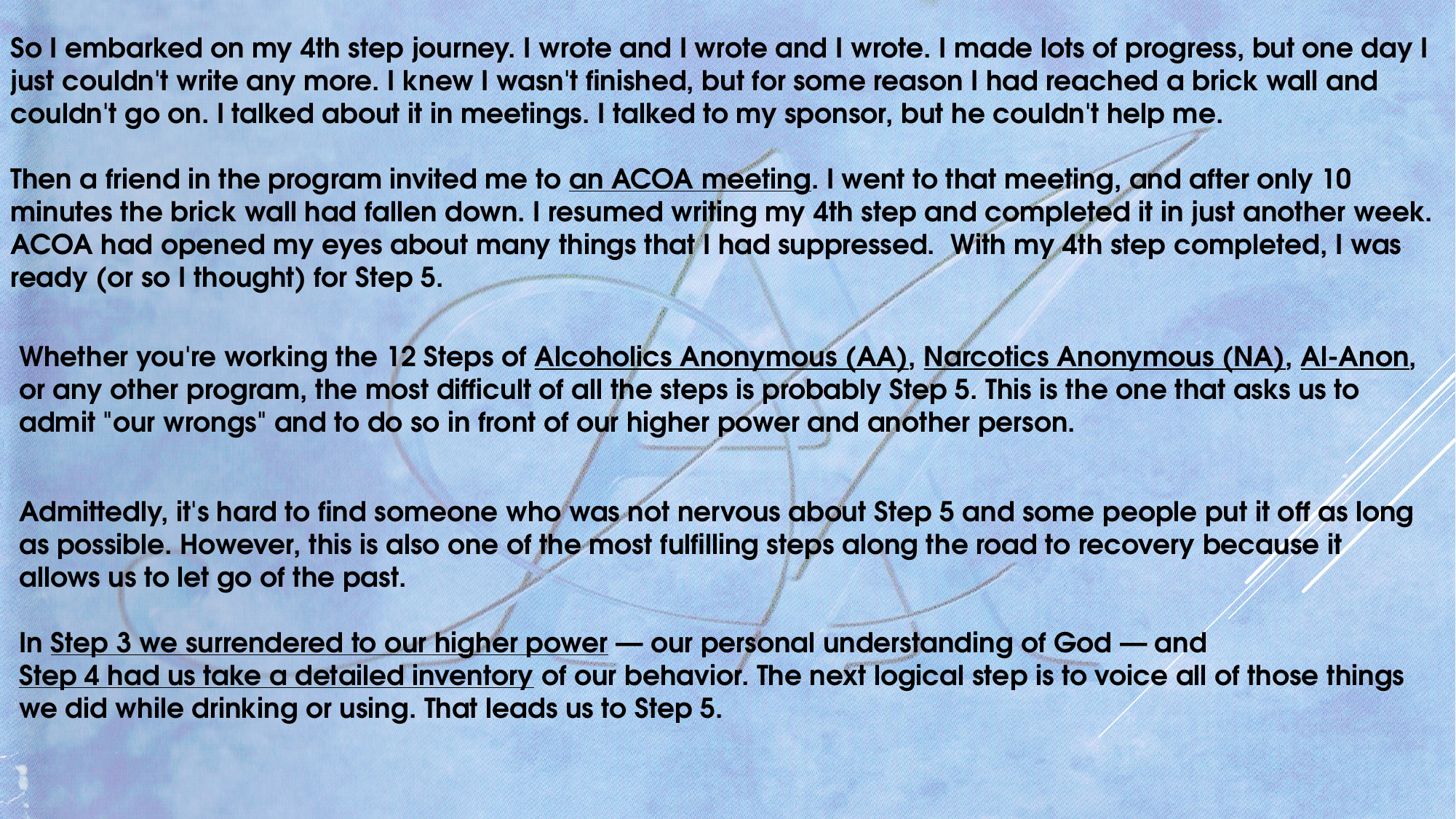

So I embarked on my 4th step journey. I wrote and I wrote and I wrote. I made lots of progress, but one day I just couldn't write any more. I knew I wasn't finished, but for some reason I had reached a brick wall and couldn't go on. I talked about it in meetings. I talked to my sponsor, but he couldn't help me.

Then a friend in the program invited me to an ACOA meeting. I went to that meeting, and after only 10 minutes the brick wall had fallen down. I resumed writing my 4th step and completed it in just another week. ACOA had opened my eyes about many things that I had suppressed.  With my 4th step completed, I was ready (or so I thought) for Step 5.

Whether you're working the 12 Steps of Alcoholics Anonymous (AA), Narcotics Anonymous (NA), Al-Anon, or any other program, the most difficult of all the steps is probably Step 5. This is the one that asks us to admit "our wrongs" and to do so in front of our higher power and another person.

Admittedly, it's hard to find someone who was not nervous about Step 5 and some people put it off as long as possible. However, this is also one of the most fulfilling steps along the road to recovery because it allows us to let go of the past.

In Step 3 we surrendered to our higher power — our personal understanding of God — and Step 4 had us take a detailed inventory of our behavior. The next logical step is to voice all of those things we did while drinking or using. That leads us to Step 5.